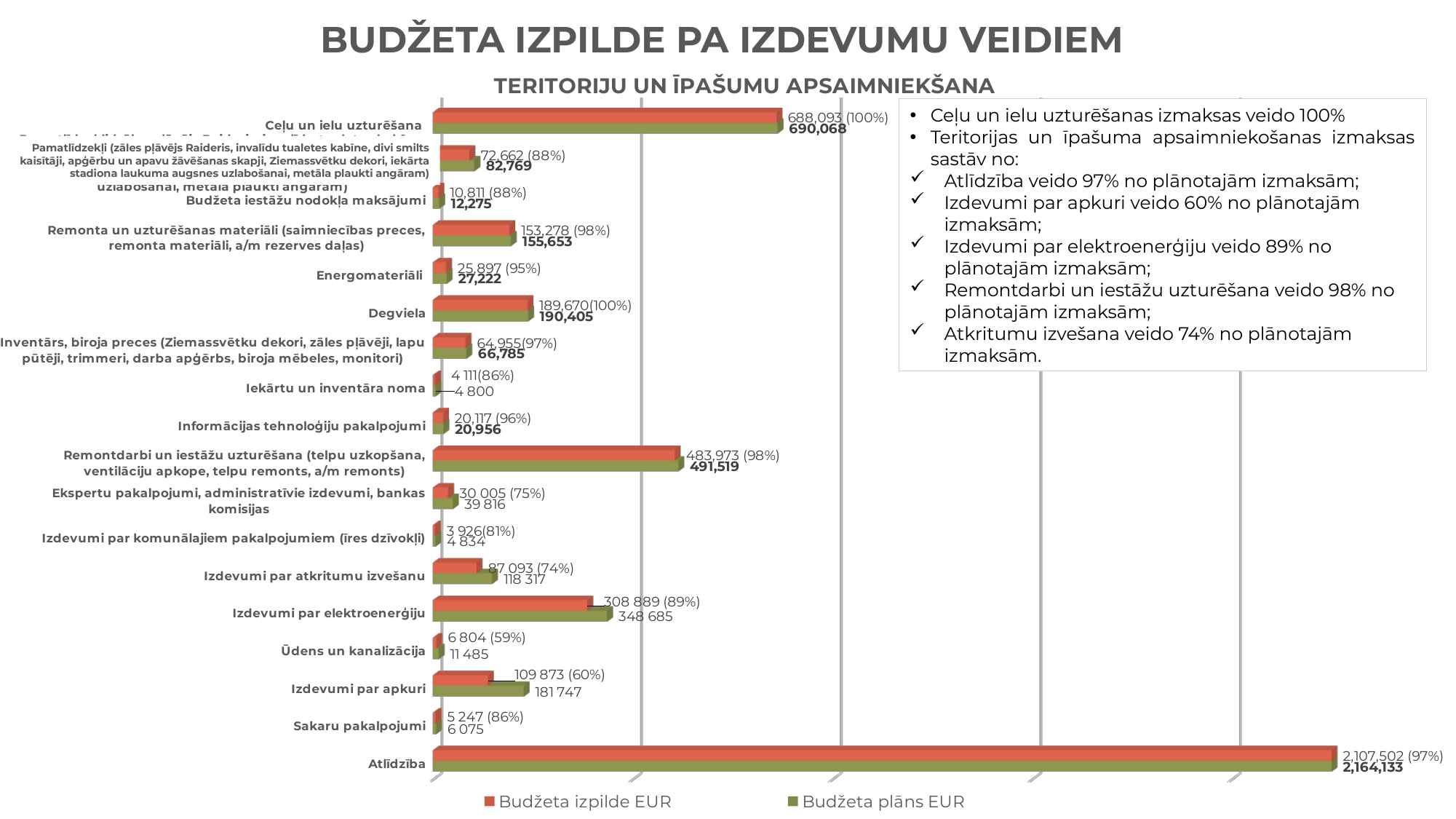

# BuDŽETA IZPILDE PA IZDEVUMU VEIDIEM

[unsupported chart]

Ceļu un ielu uzturēšanas izmaksas veido 100%
Teritorijas un īpašuma apsaimniekošanas izmaksas sastāv no:
Atlīdzība veido 97% no plānotajām izmaksām;
Izdevumi par apkuri veido 60% no plānotajām izmaksām;
Izdevumi par elektroenerģiju veido 89% no plānotajām izmaksām;
Remontdarbi un iestāžu uzturēšana veido 98% no plānotajām izmaksām;
Atkritumu izvešana veido 74% no plānotajām izmaksām.
Pamatlīdzekļi (zāles pļāvējs Raideris, invalīdu tualetes kabīne, divi smilts kaisītāji, apģērbu un apavu žāvēšanas skapji, Ziemassvētku dekori, iekārta stadiona laukuma augsnes uzlabošanai, metāla plaukti angāram)